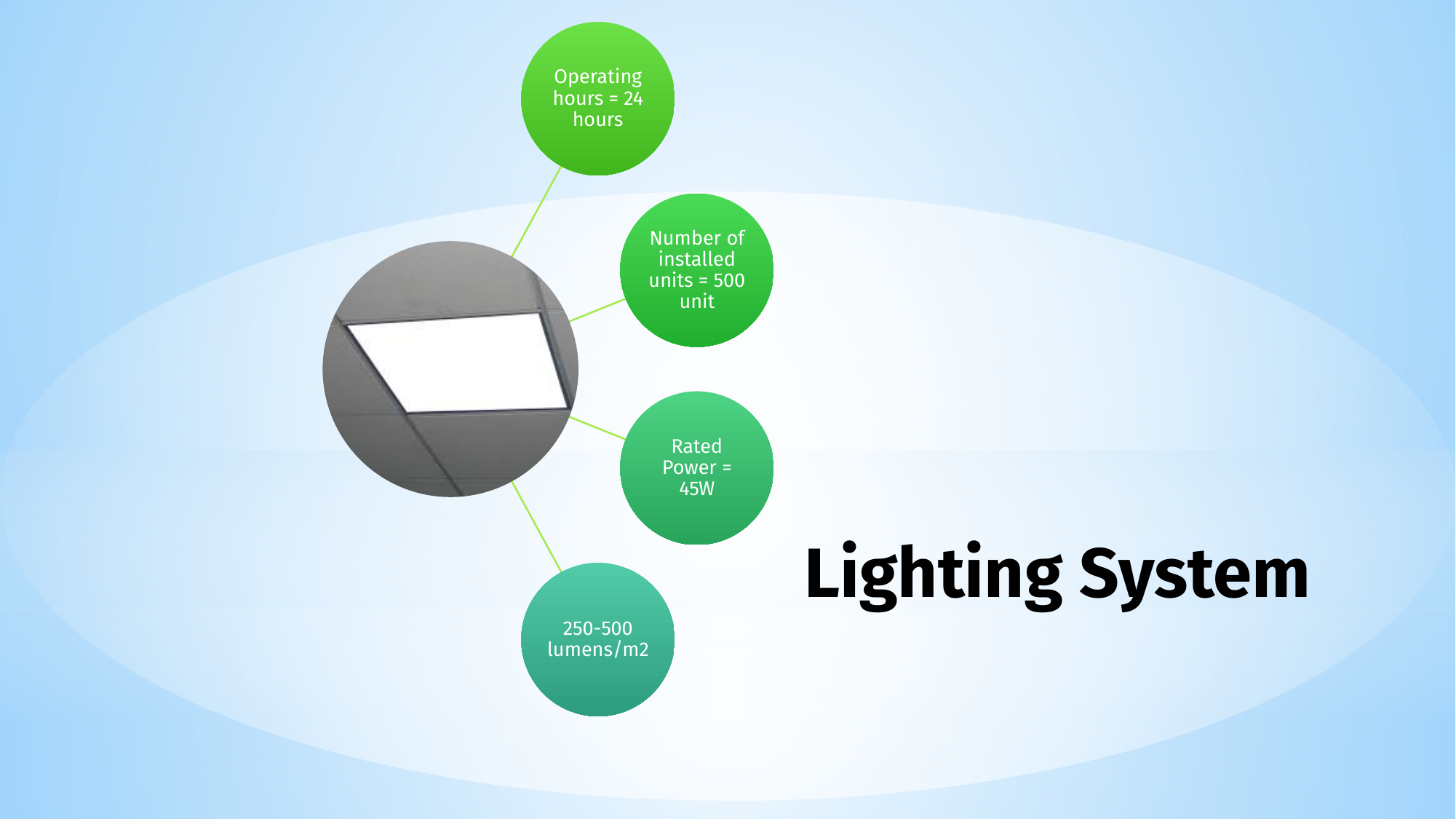

Operating hours = 24 hours
Number of installed units = 500 unit
Rated Power = 45W
250-500 lumens/m2
# Lighting System